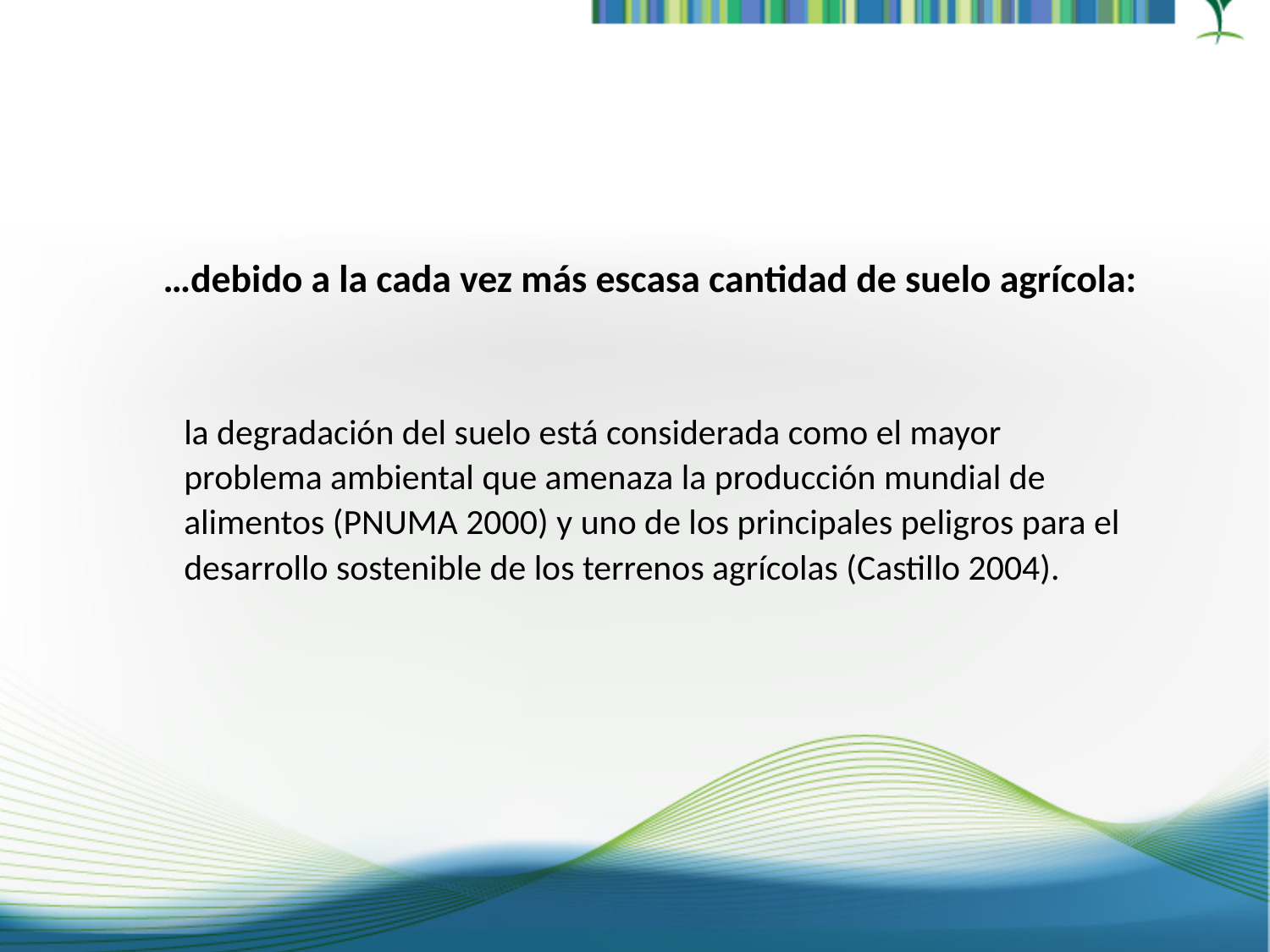

…debido a la cada vez más escasa cantidad de suelo agrícola:
la degradación del suelo está considerada como el mayor problema ambiental que amenaza la producción mundial de alimentos (PNUMA 2000) y uno de los principales peligros para el desarrollo sostenible de los terrenos agrícolas (Castillo 2004).